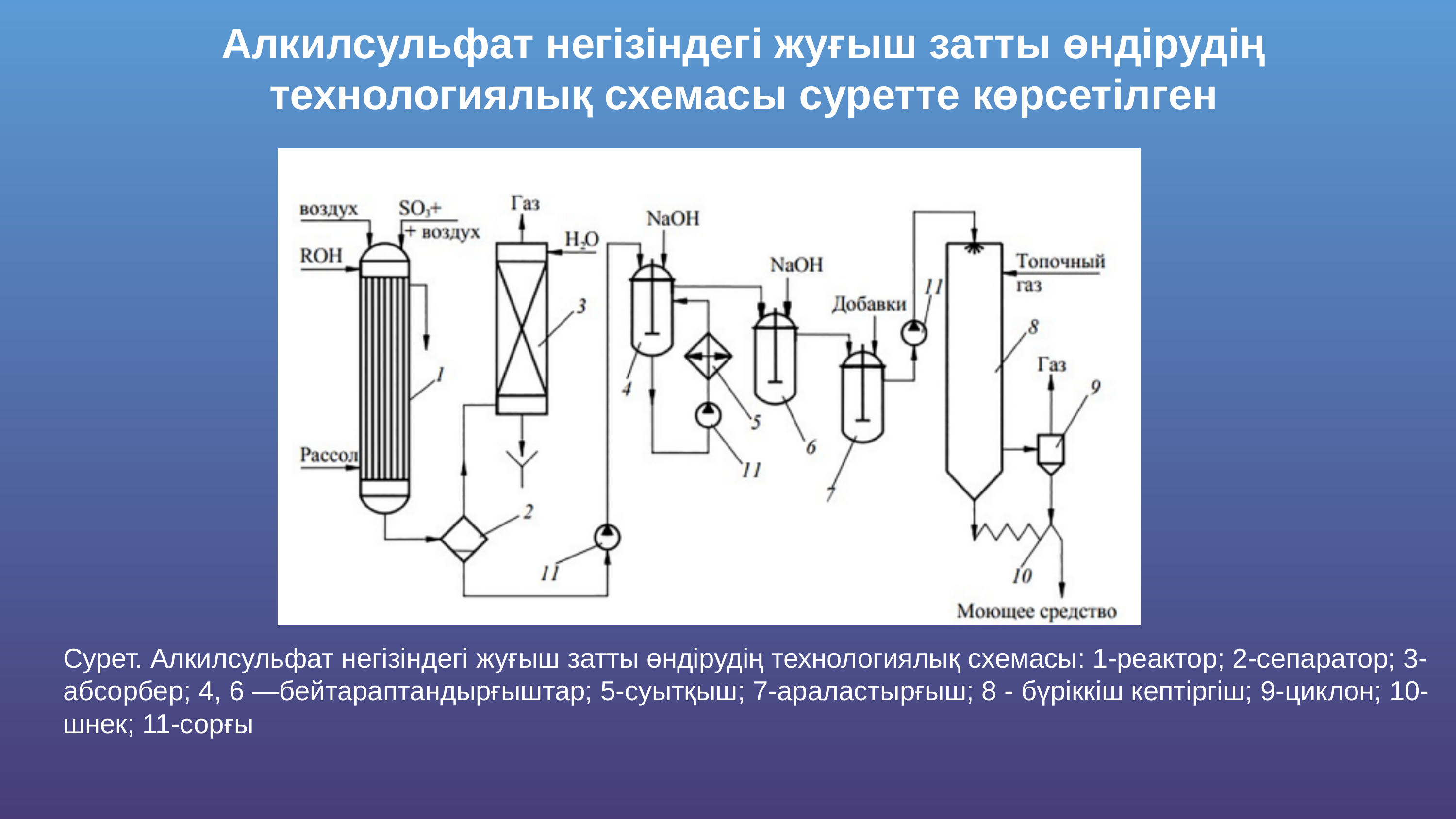

Алкилсульфат негізіндегі жуғыш затты өндірудің технологиялық схемасы суретте көрсетілген

Сурет. Алкилсульфат негізіндегі жуғыш затты өндірудің технологиялық схемасы: 1-реактор; 2-сепаратор; 3-абсорбер; 4, 6 —бейтараптандырғыштар; 5-суытқыш; 7-араластырғыш; 8 - бүріккіш кептіргіш; 9-циклон; 10-шнек; 11-сорғы